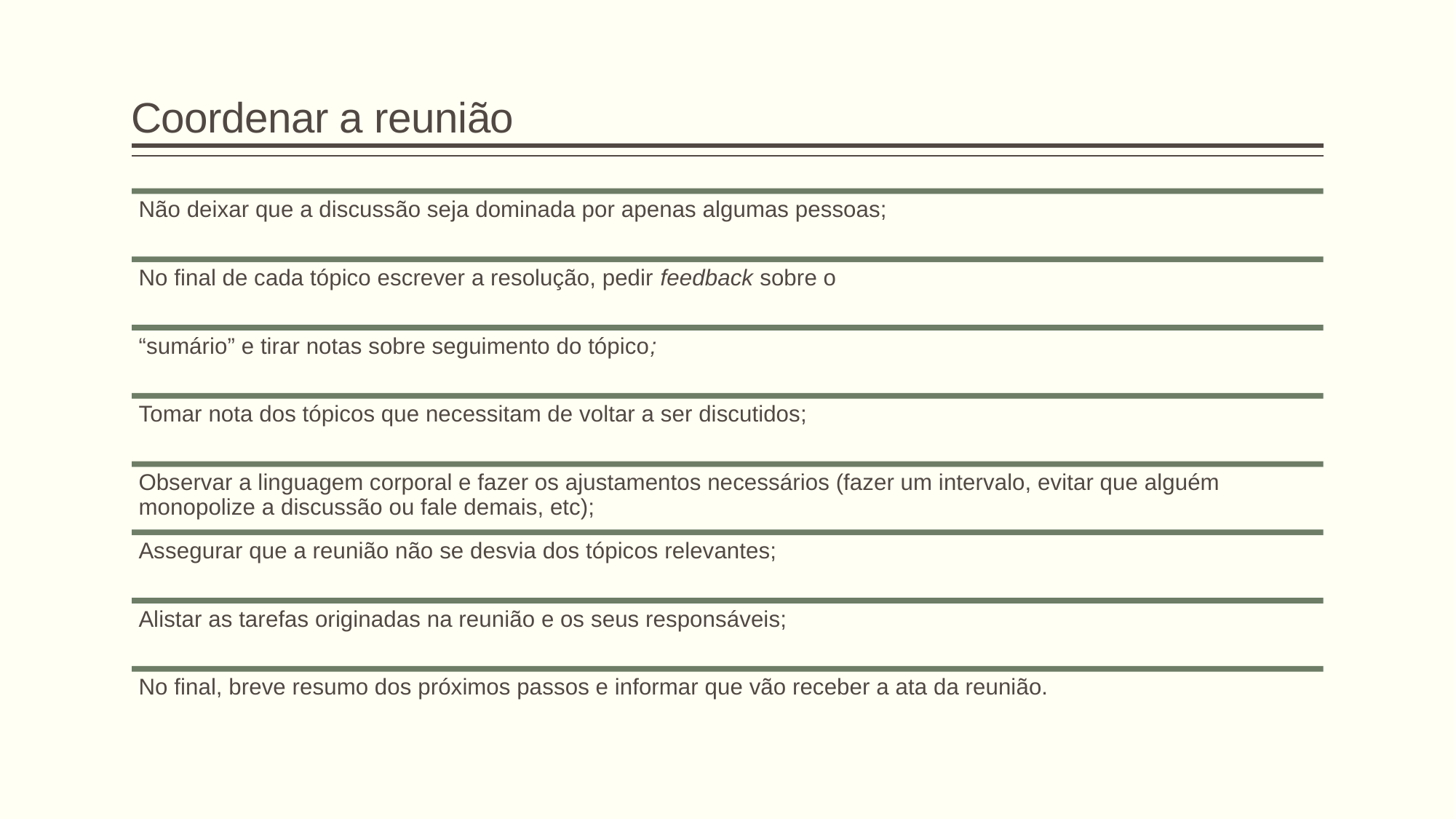

# Coordenar a reunião
Não deixar que a discussão seja dominada por apenas algumas pessoas;
No final de cada tópico escrever a resolução, pedir feedback sobre o
“sumário” e tirar notas sobre seguimento do tópico;
Tomar nota dos tópicos que necessitam de voltar a ser discutidos;
Observar a linguagem corporal e fazer os ajustamentos necessários (fazer um intervalo, evitar que alguém monopolize a discussão ou fale demais, etc);
Assegurar que a reunião não se desvia dos tópicos relevantes;
Alistar as tarefas originadas na reunião e os seus responsáveis;
No final, breve resumo dos próximos passos e informar que vão receber a ata da reunião.